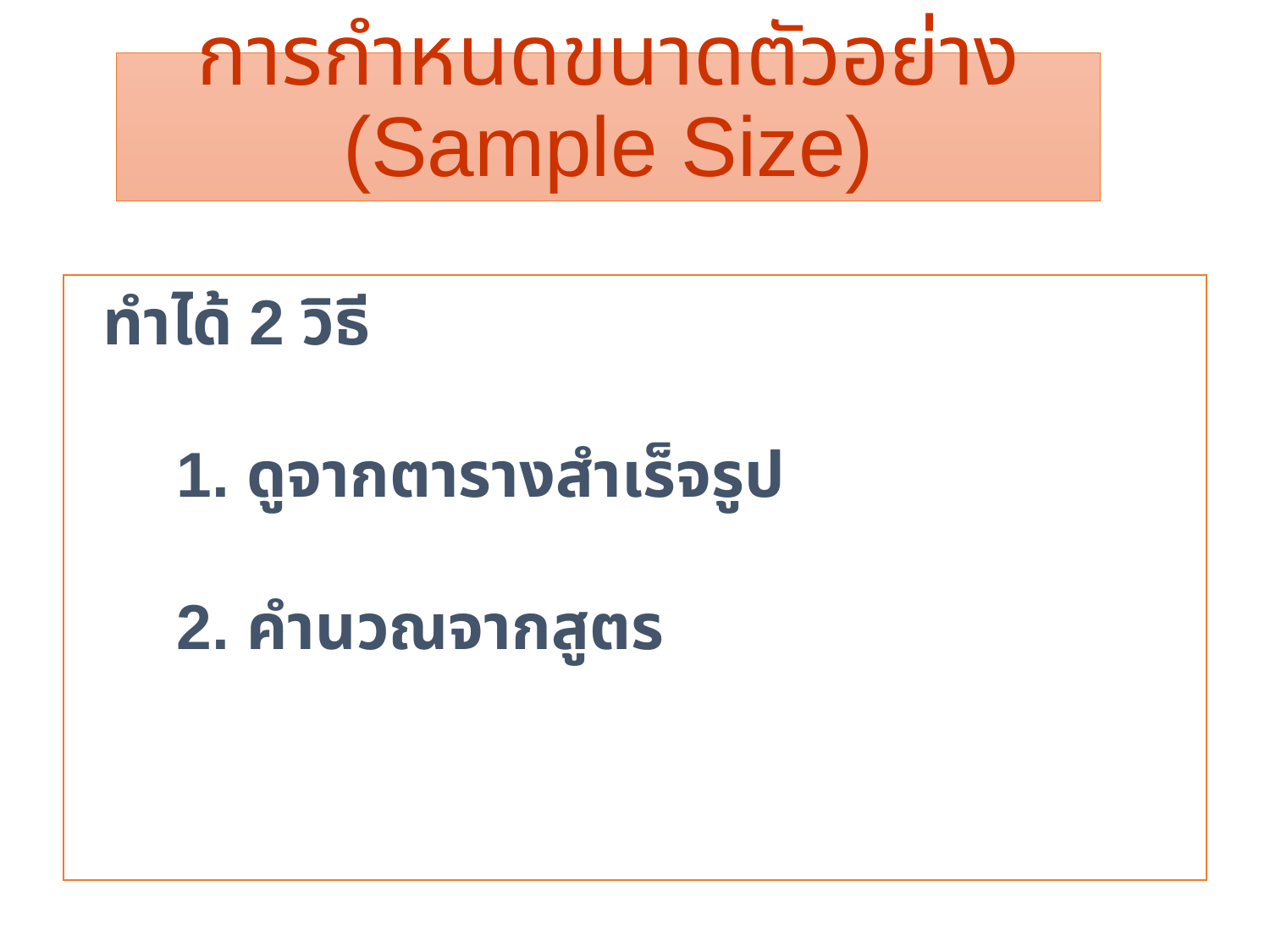

# การกำหนดขนาดตัวอย่าง (Sample Size)

ทำได้ 2 วิธี

	1. ดูจากตารางสำเร็จรูป

	2. คำนวณจากสูตร